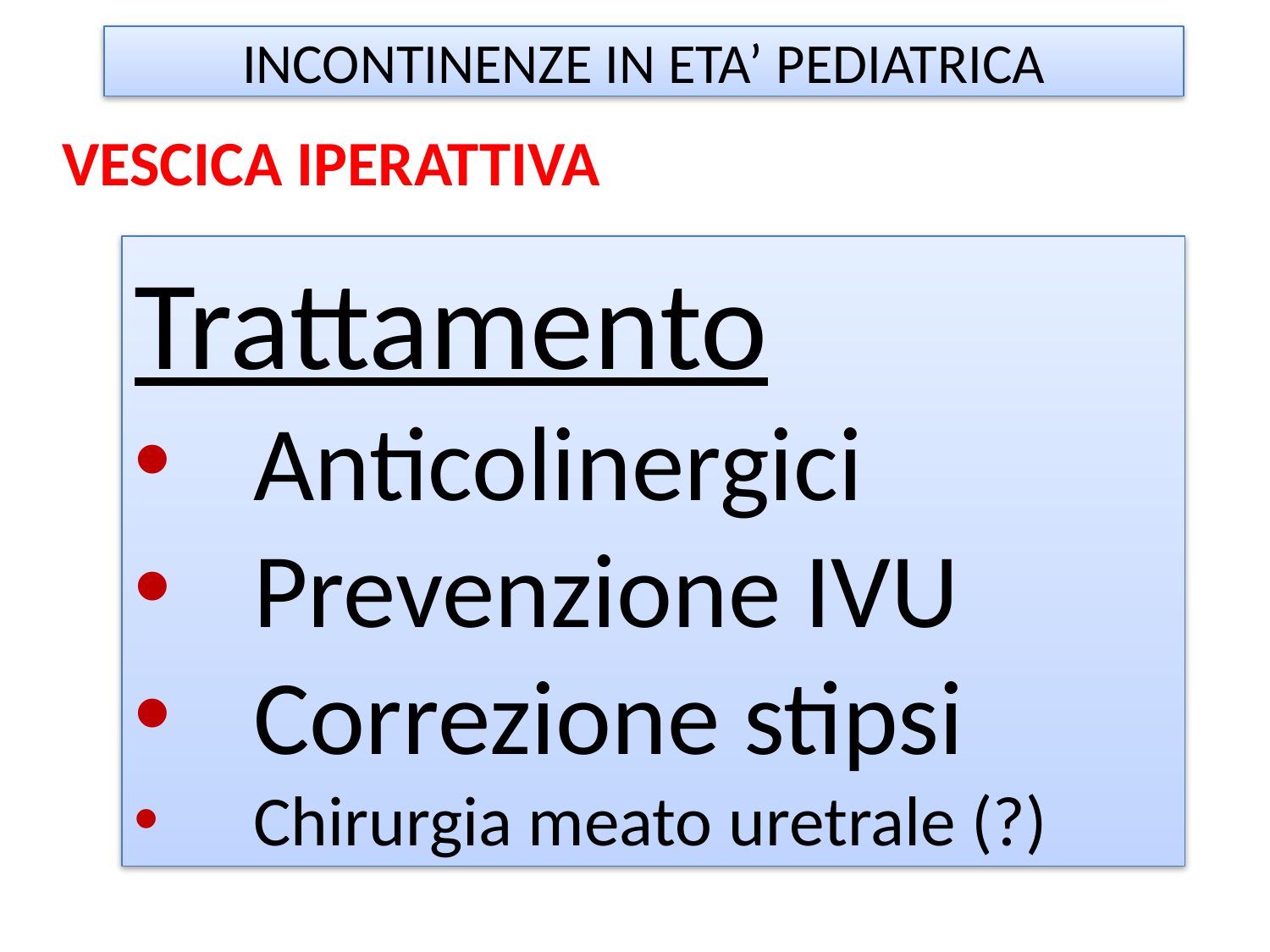

INCONTINENZE IN ETA’ PEDIATRICA
VESCICA IPERATTIVA
Trattamento
Anticolinergici
Prevenzione IVU
Correzione stipsi
Chirurgia meato uretrale (?)
Femmine
Primaria (incompleto controllo centrale sul funzionamento vescicale)
Secondaria a
ripetute IVU
Stipsi
Anomalie meato uretrale (?)